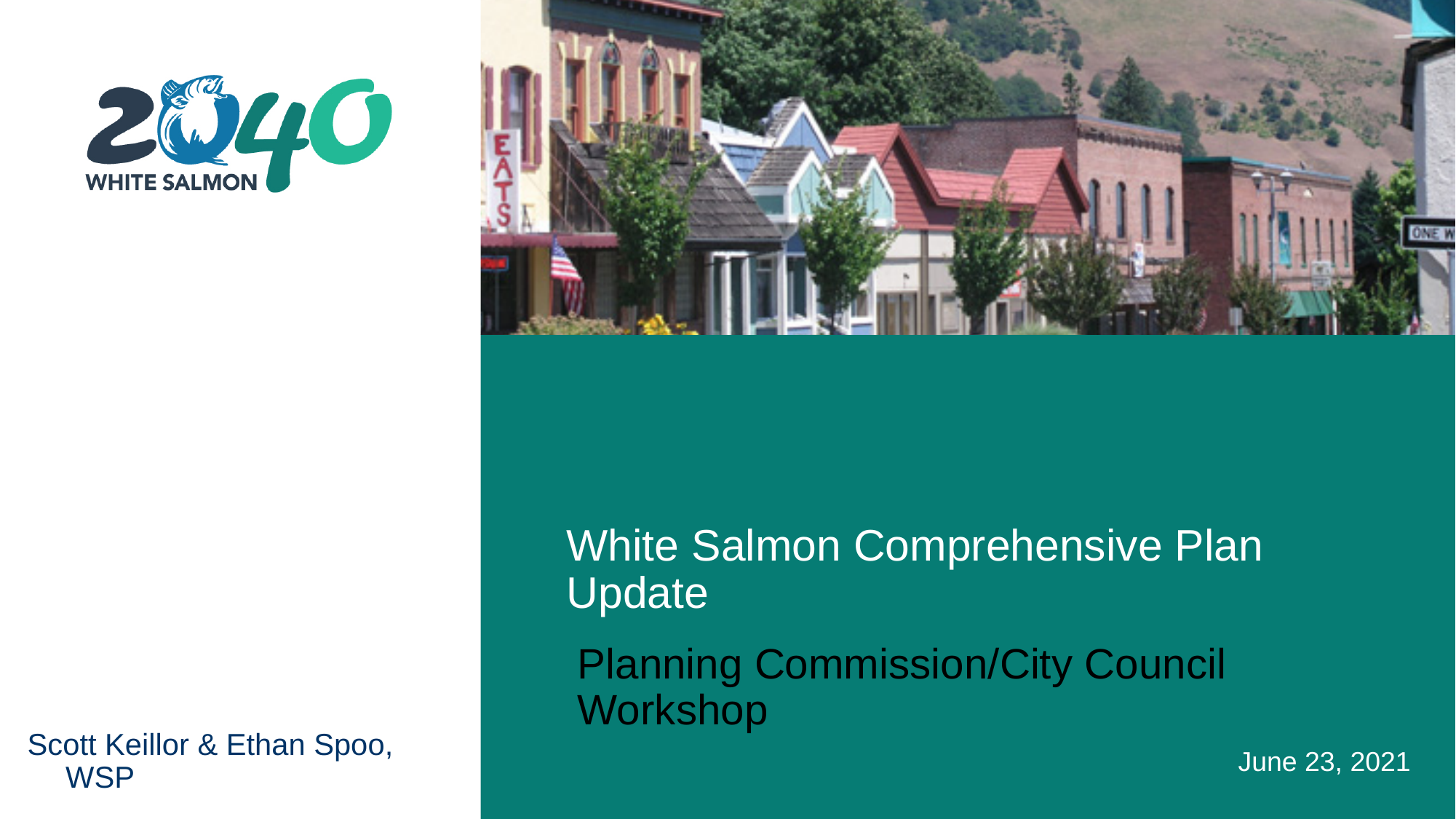

# White Salmon Comprehensive Plan Update
Planning Commission/City Council Workshop
Scott Keillor & Ethan Spoo, WSP